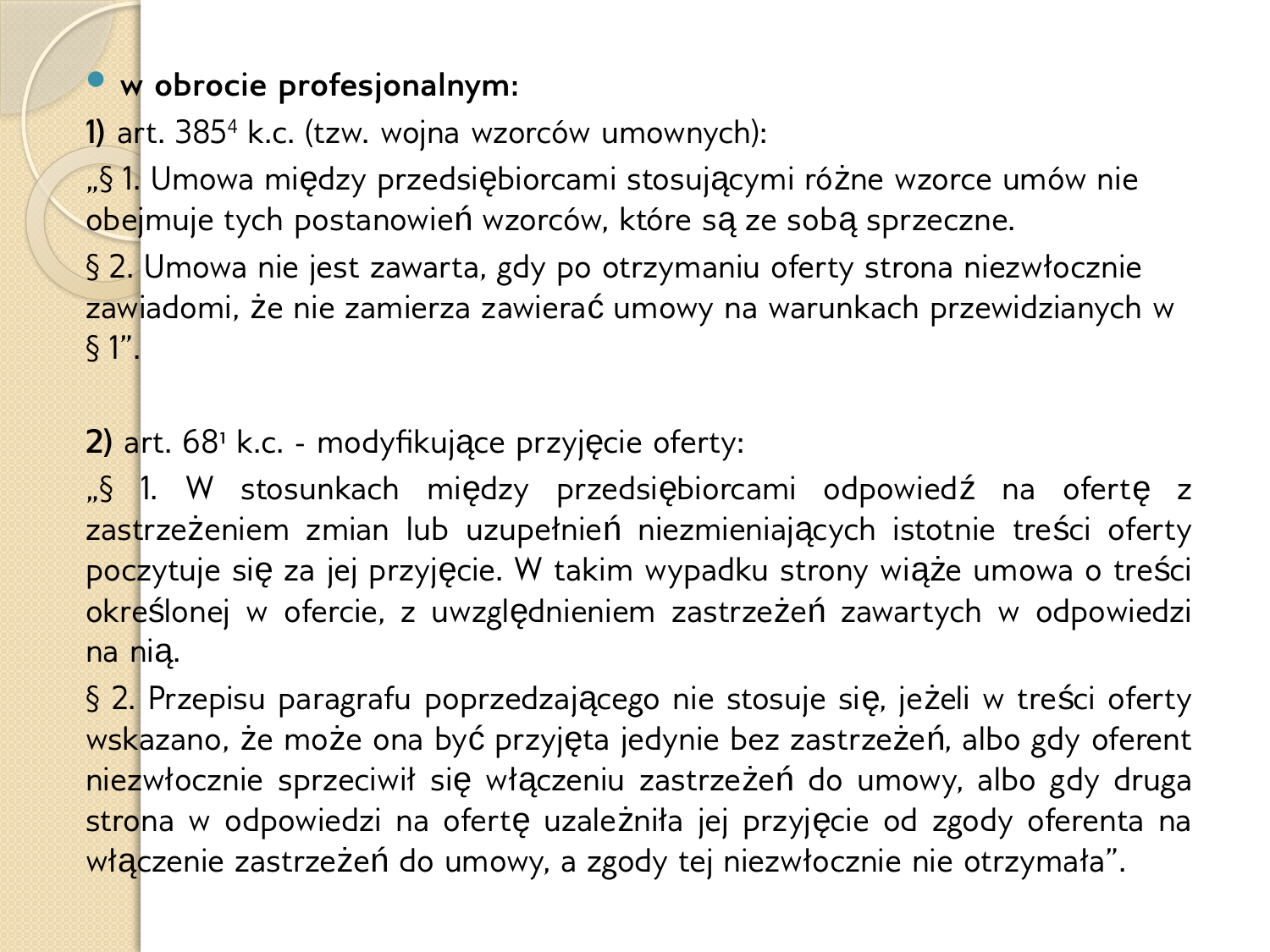

w obrocie profesjonalnym:
1) art. 3854 k.c. (tzw. wojna wzorców umownych):
„§ 1. Umowa między przedsiębiorcami stosującymi różne wzorce umów nie obejmuje tych postanowień wzorców, które są ze sobą sprzeczne.
§ 2. Umowa nie jest zawarta, gdy po otrzymaniu oferty strona niezwłocznie zawiadomi, że nie zamierza zawierać umowy na warunkach przewidzianych w § 1”.

2) art. 68¹ k.c. - modyfikujące przyjęcie oferty:
„§ 1. W stosunkach między przedsiębiorcami odpowiedź na ofertę z zastrzeżeniem zmian lub uzupełnień niezmieniających istotnie treści oferty poczytuje się za jej przyjęcie. W takim wypadku strony wiąże umowa o treści określonej w ofercie, z uwzględnieniem zastrzeżeń zawartych w odpowiedzi na nią.
§ 2. Przepisu paragrafu poprzedzającego nie stosuje się, jeżeli w treści oferty wskazano, że może ona być przyjęta jedynie bez zastrzeżeń, albo gdy oferent niezwłocznie sprzeciwił się włączeniu zastrzeżeń do umowy, albo gdy druga strona w odpowiedzi na ofertę uzależniła jej przyjęcie od zgody oferenta na włączenie zastrzeżeń do umowy, a zgody tej niezwłocznie nie otrzymała”.